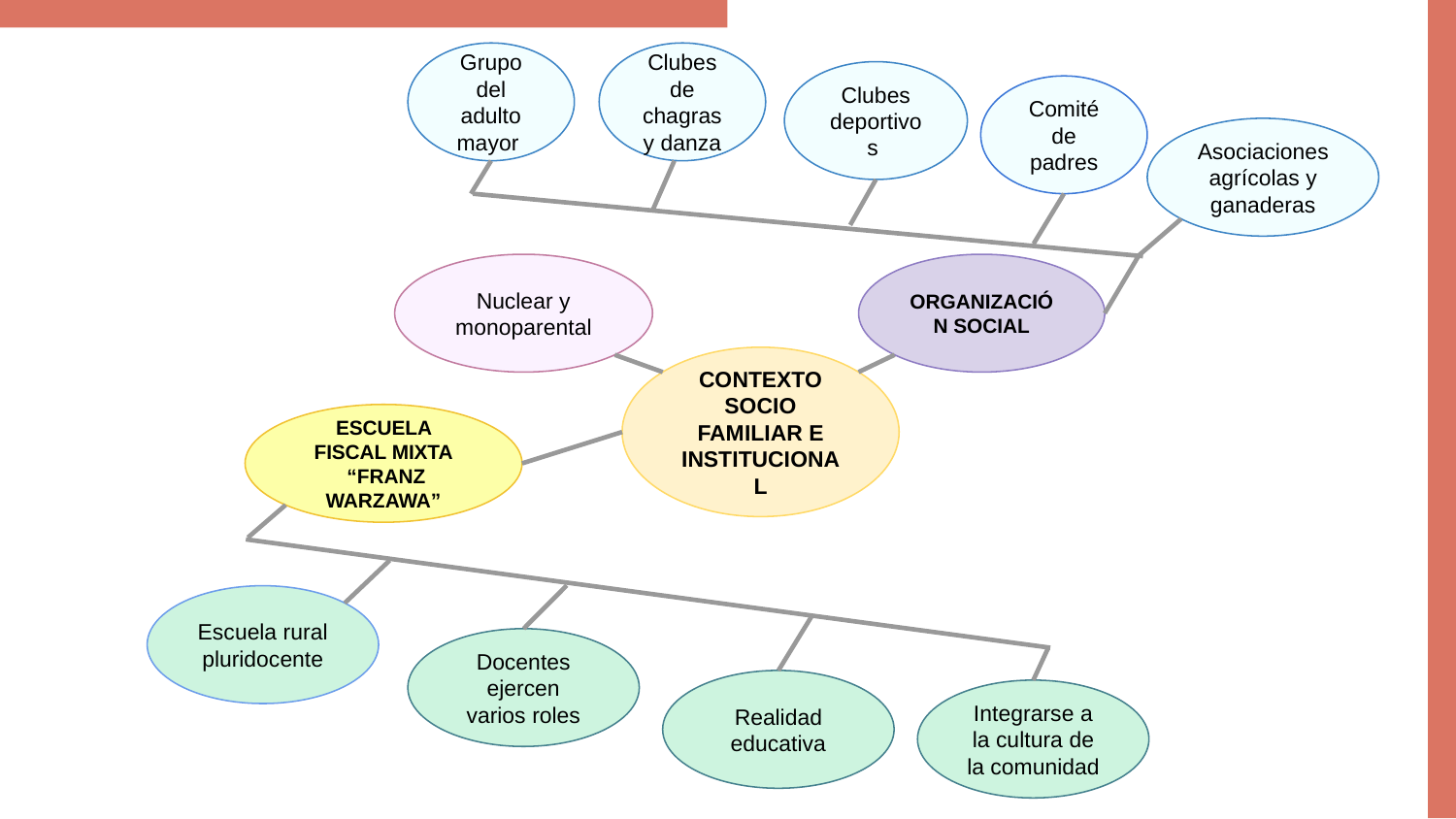

Grupo del adulto mayor
Clubes de chagras y danza
Clubes deportivos
Comité de padres
Asociaciones agrícolas y ganaderas
Nuclear y monoparental
ORGANIZACIÓN SOCIAL
CONTEXTO SOCIO FAMILIAR E INSTITUCIONAL
ESCUELA FISCAL MIXTA
 “FRANZ WARZAWA”
Escuela rural pluridocente
Docentes ejercen varios roles
Realidad educativa
Integrarse a la cultura de la comunidad